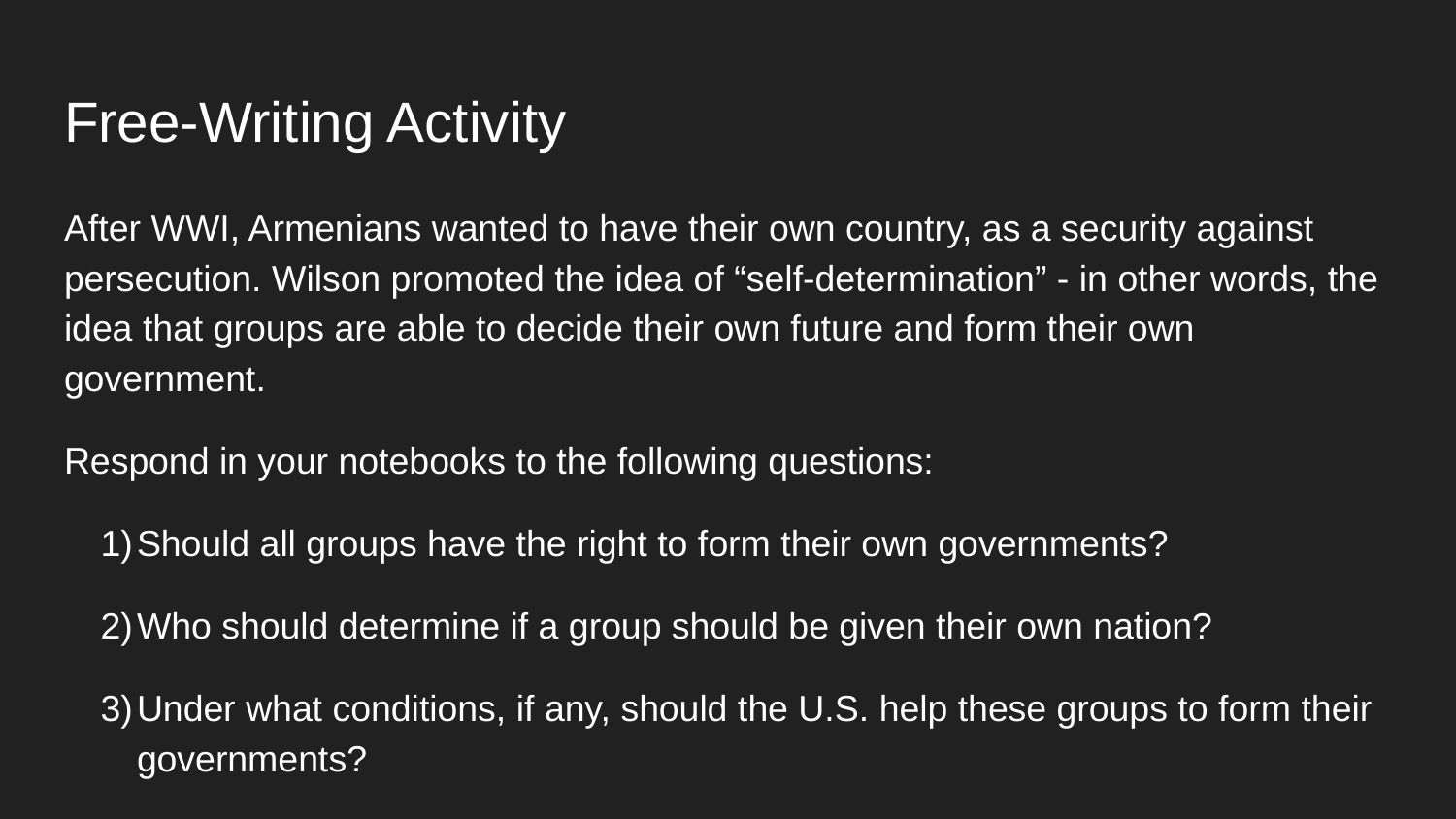

# Free-Writing Activity
After WWI, Armenians wanted to have their own country, as a security against persecution. Wilson promoted the idea of “self-determination” - in other words, the idea that groups are able to decide their own future and form their own government.
Respond in your notebooks to the following questions:
Should all groups have the right to form their own governments?
Who should determine if a group should be given their own nation?
Under what conditions, if any, should the U.S. help these groups to form their governments?